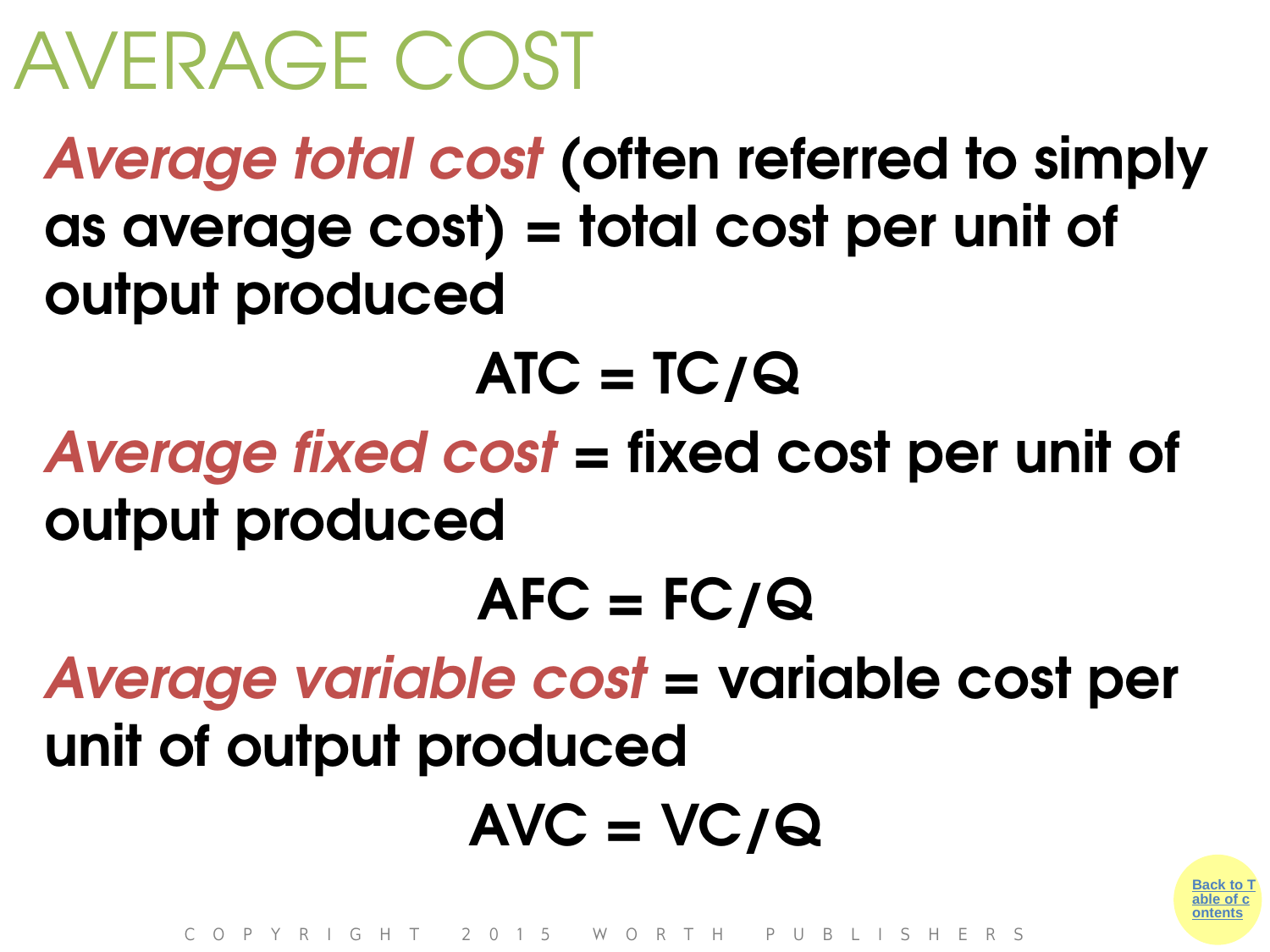

# AVERAGE COST
Average total cost (often referred to simply as average cost) = total cost per unit of output produced
ATC = TC/Q
Average fixed cost = fixed cost per unit of output produced
AFC = FC/Q
Average variable cost = variable cost per unit of output produced
AVC = VC/Q
Copyright 2015 Worth Publishers